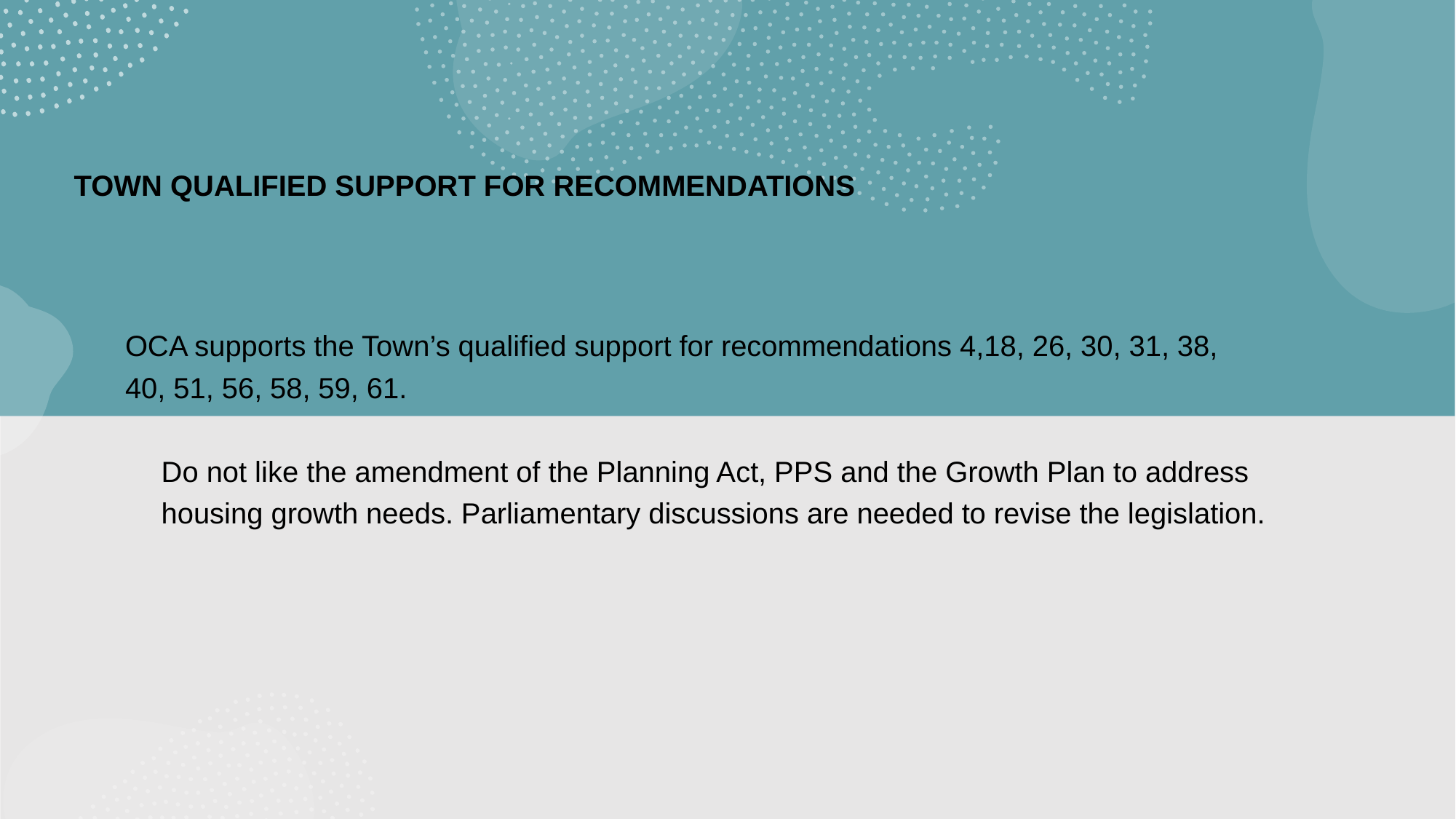

TOWN QUALIFIED SUPPORT FOR RECOMMENDATIONS

	OCA supports the Town’s qualified support for recommendations 4,18, 26, 30, 31, 38,
	40, 51, 56, 58, 59, 61.

	Do not like the amendment of the Planning Act, PPS and the Growth Plan to address
   	housing growth needs. Parliamentary discussions are needed to revise the legislation.